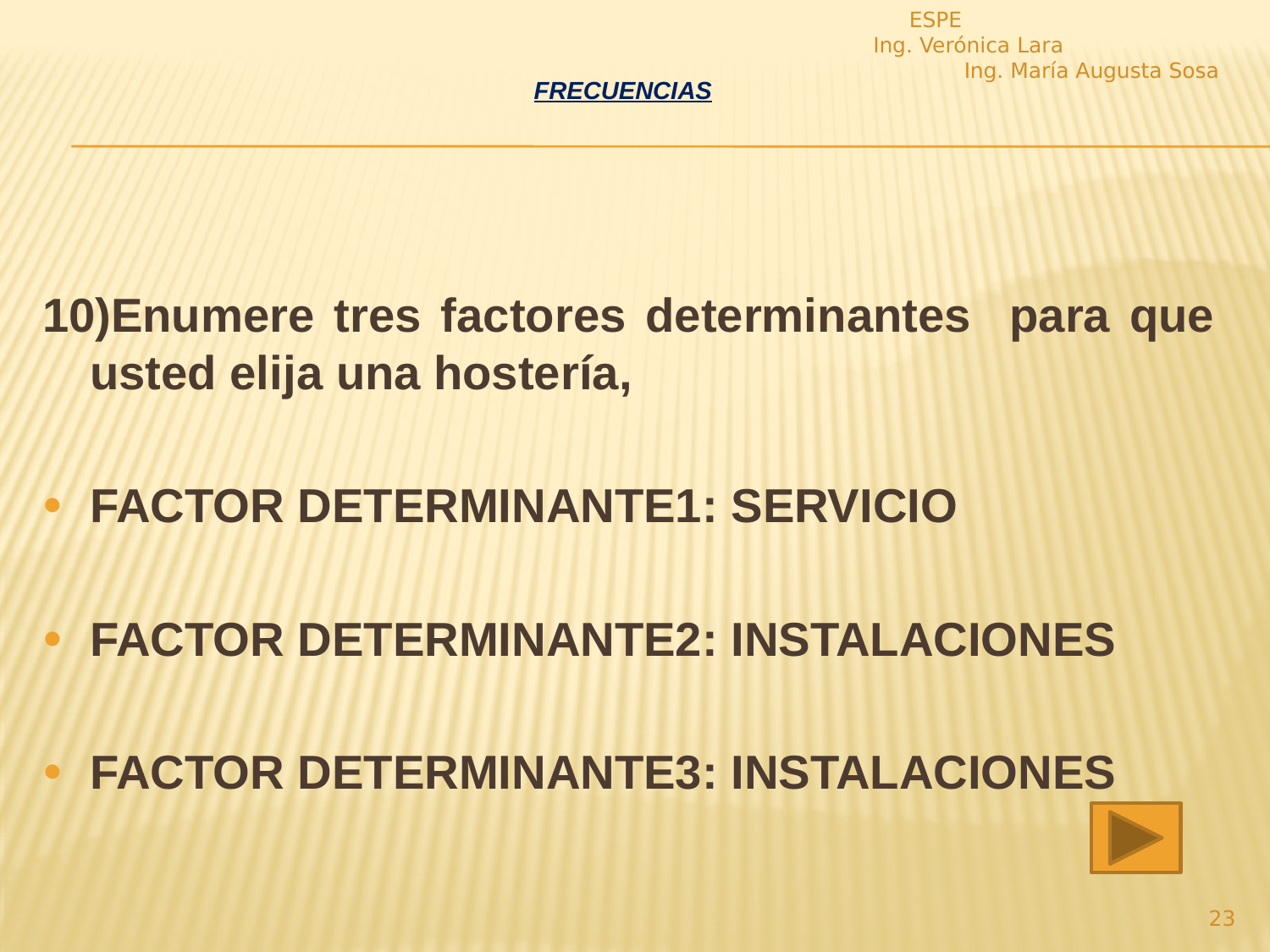

ESPE
Ing. Verónica Lara                          Ing. María Augusta Sosa
# Frecuencias

10)Enumere tres factores determinantes  para que usted elija una hostería,

FACTOR DETERMINANTE1: Servicio

FACTOR DETERMINANTE2: Instalaciones

FACTOR DETERMINANTE3: Instalaciones

23